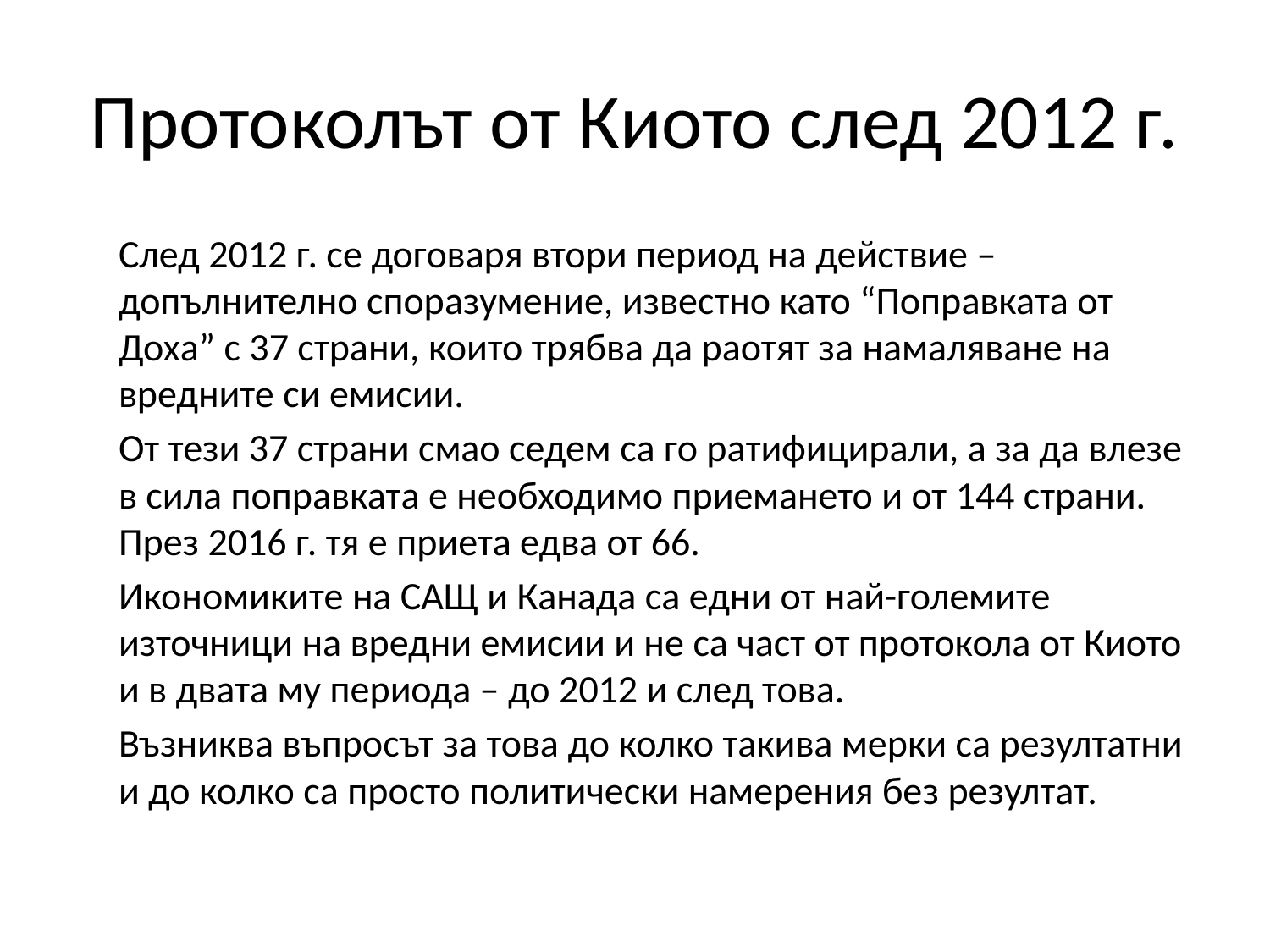

# Протоколът от Киото след 2012 г.
	След 2012 г. се договаря втори период на действие – допълнително споразумение, известно като “Поправката от Доха” с 37 страни, които трябва да раотят за намаляване на вредните си емисии.
	От тези 37 страни смао седем са го ратифицирали, а за да влезе в сила поправката е необходимо приемането и от 144 страни. През 2016 г. тя е приета едва от 66.
	Икономиките на САЩ и Канада са едни от най-големите източници на вредни емисии и не са част от протокола от Киото и в двата му периода – до 2012 и след това.
	Възниква въпросът за това до колко такива мерки са резултатни и до колко са просто политически намерения без резултат.